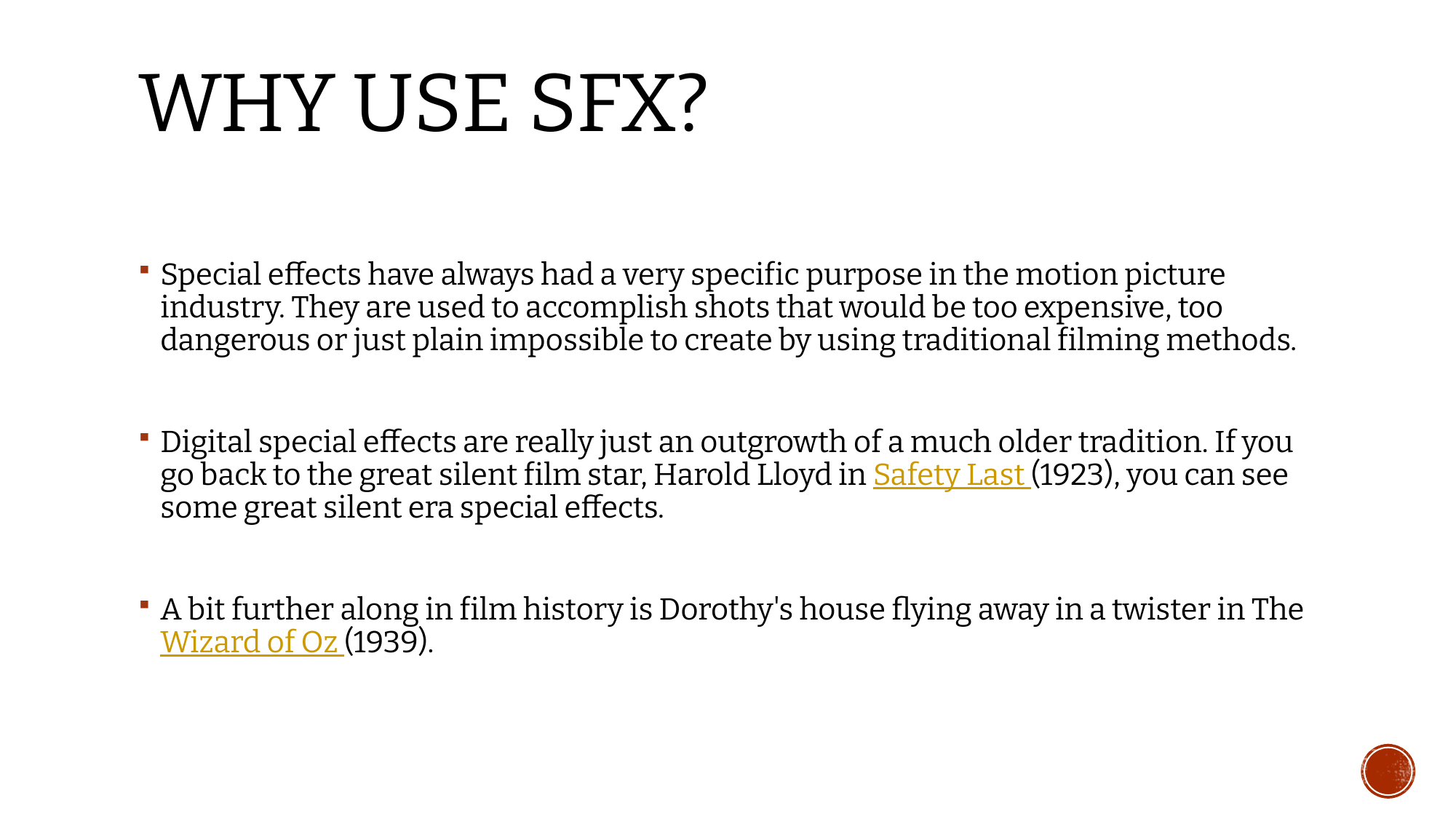

# WHY USE SFX?
Special effects have always had a very specific purpose in the motion picture industry. They are used to accomplish shots that would be too expensive, too dangerous or just plain impossible to create by using traditional filming methods.

Digital special effects are really just an outgrowth of a much older tradition. If you go back to the great silent film star, Harold Lloyd in Safety Last (1923), you can see some great silent era special effects.

A bit further along in film history is Dorothy's house flying away in a twister in The Wizard of Oz (1939).